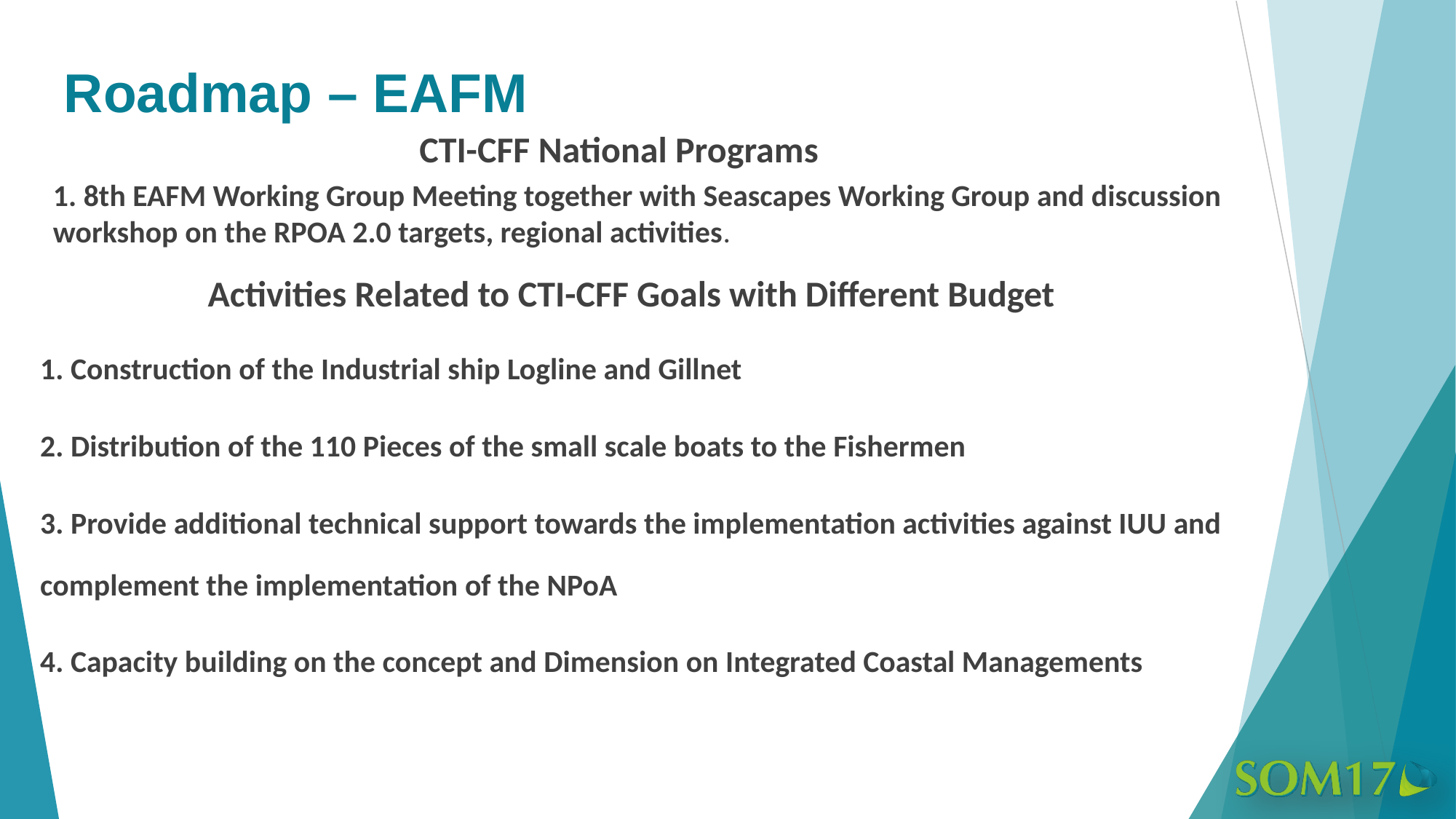

# Roadmap – EAFM
CTI-CFF National Programs

1. 8th EAFM Working Group Meeting together with Seascapes Working Group and discussion workshop on the RPOA 2.0 targets, regional activities.

Activities Related to CTI-CFF Goals with Different Budget
1. Construction of the Industrial ship Logline and Gillnet
2. Distribution of the 110 Pieces of the small scale boats to the Fishermen
3. Provide additional technical support towards the implementation activities against IUU and complement the implementation of the NPoA
4. Capacity building on the concept and Dimension on Integrated Coastal Managements